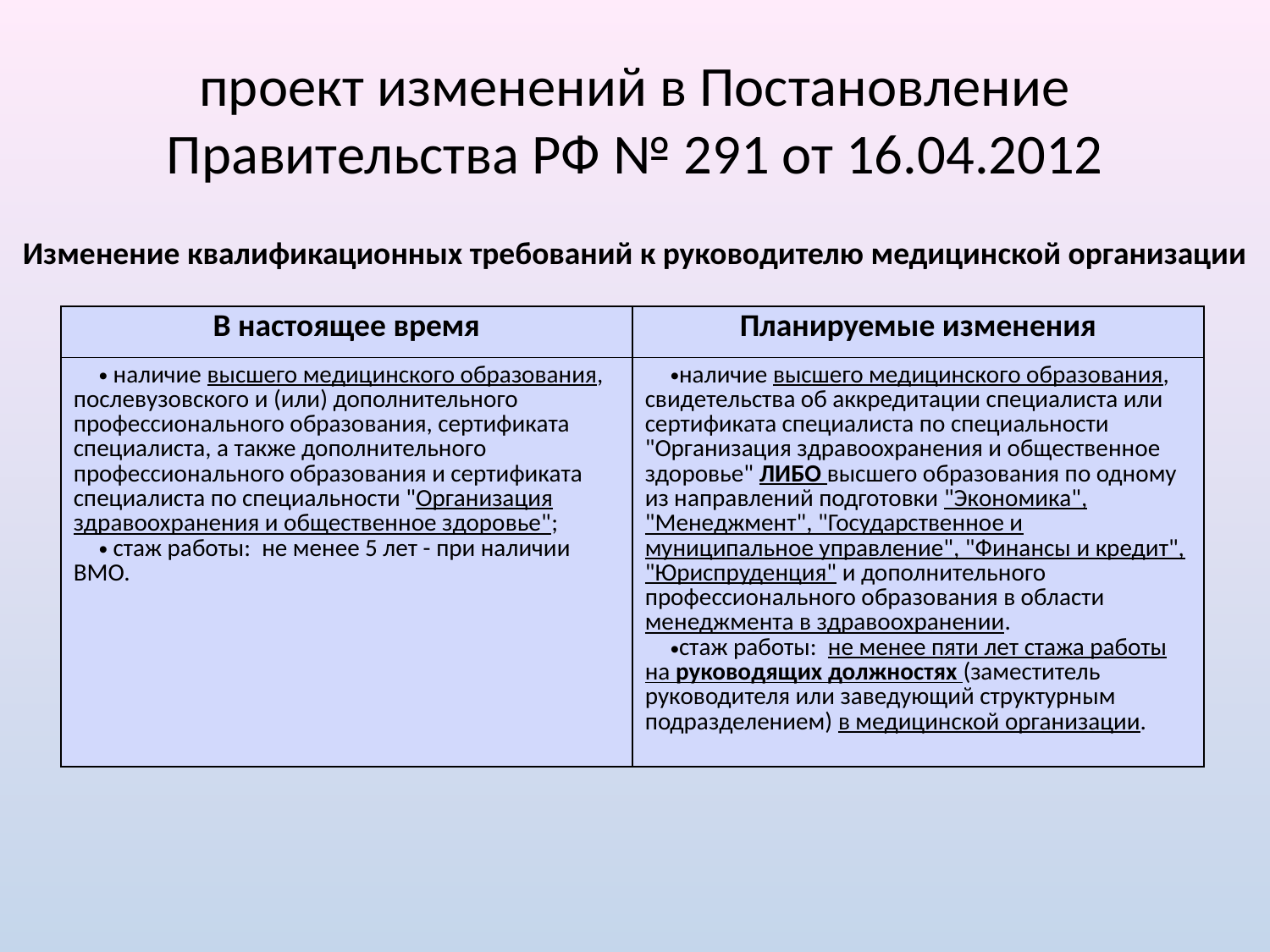

# проект изменений в Постановление Правительства РФ № 291 от 16.04.2012
Изменение квалификационных требований к руководителю медицинской организации
| В настоящее время | Планируемые изменения |
| --- | --- |
| наличие высшего медицинского образования, послевузовского и (или) дополнительного профессионального образования, сертификата специалиста, а также дополнительного профессионального образования и сертификата специалиста по специальности "Организация здравоохранения и общественное здоровье"; стаж работы: не менее 5 лет - при наличии ВМО. | наличие высшего медицинского образования, свидетельства об аккредитации специалиста или сертификата специалиста по специальности "Организация здравоохранения и общественное здоровье" ЛИБО высшего образования по одному из направлений подготовки "Экономика", "Менеджмент", "Государственное и муниципальное управление", "Финансы и кредит", "Юриспруденция" и дополнительного профессионального образования в области менеджмента в здравоохранении. стаж работы: не менее пяти лет стажа работы на руководящих должностях (заместитель руководителя или заведующий структурным подразделением) в медицинской организации. |